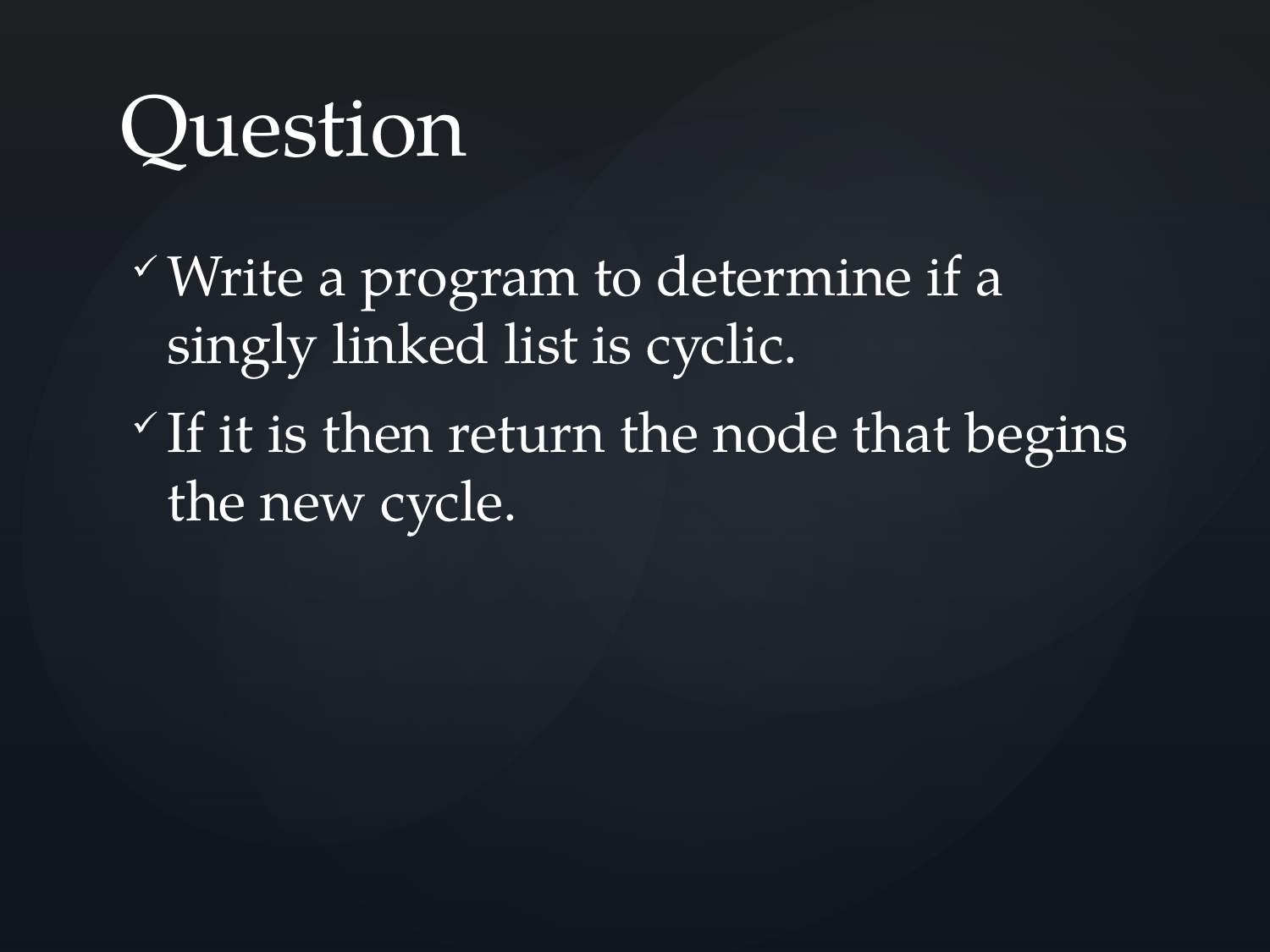

# Question
Write a program to determine if a singly linked list is cyclic.
If it is then return the node that begins the new cycle.